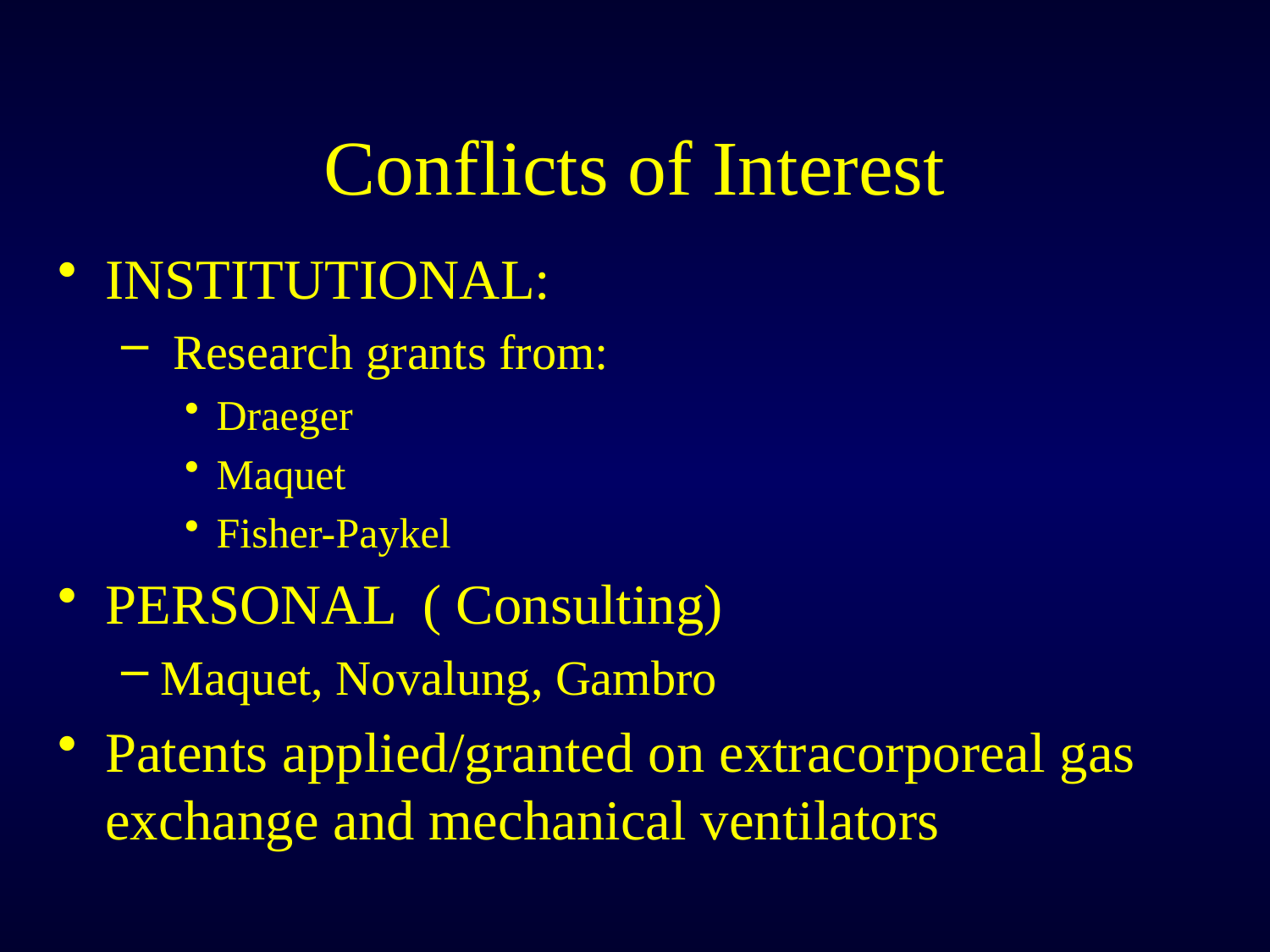

# Conflicts of Interest
INSTITUTIONAL:
 Research grants from:
Draeger
Maquet
Fisher-Paykel
PERSONAL  ( Consulting)
Maquet, Novalung, Gambro
Patents applied/granted on extracorporeal gas exchange and mechanical ventilators